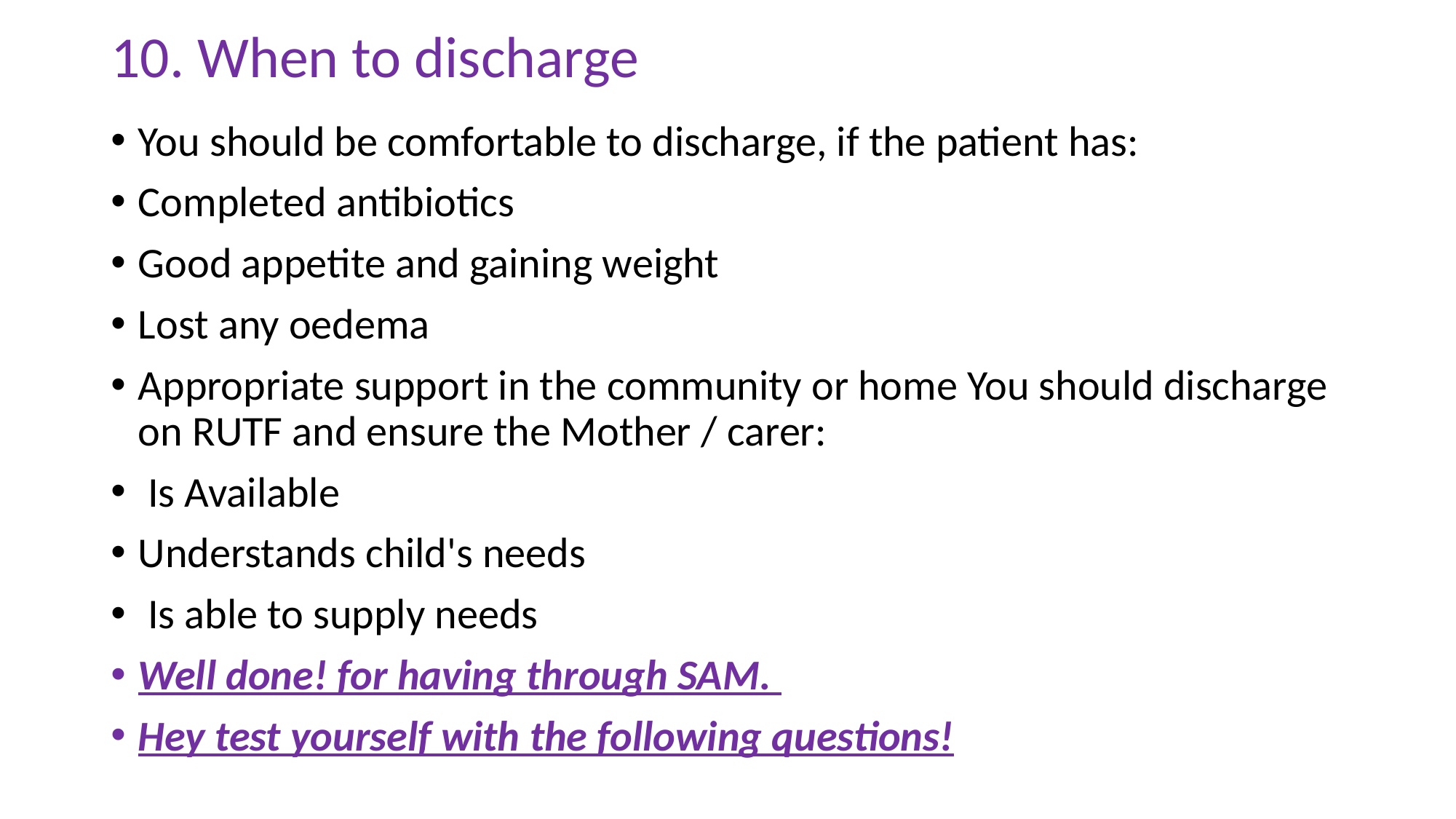

# 10. When to discharge
You should be comfortable to discharge, if the patient has:
Completed antibiotics
Good appetite and gaining weight
Lost any oedema
Appropriate support in the community or home You should discharge on RUTF and ensure the Mother / carer:
 Is Available
Understands child's needs
 Is able to supply needs
Well done! for having through SAM.
Hey test yourself with the following questions!